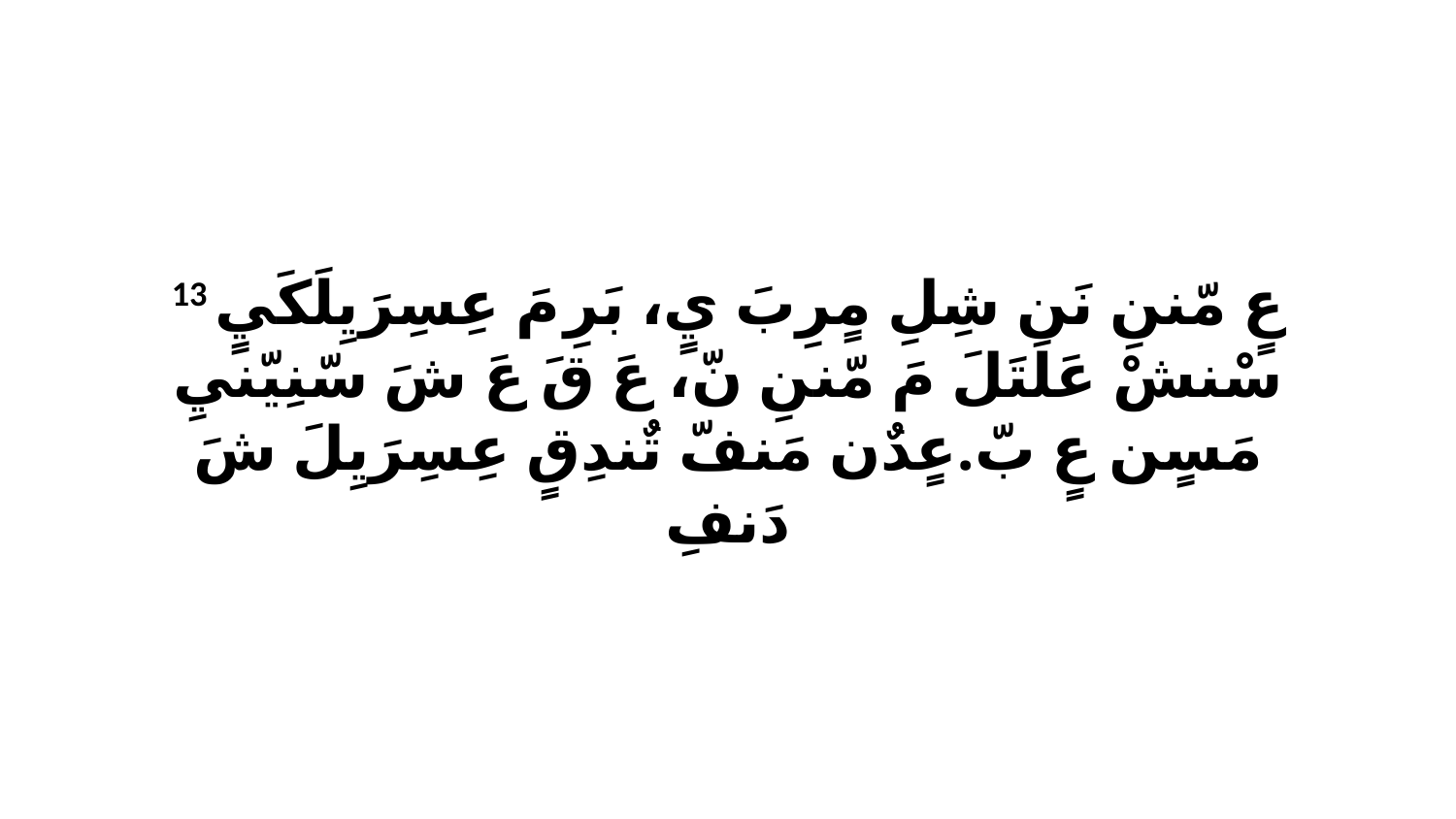

13 عٍ مّننِ نَن شِلِ مٍرِبَ يٍ، بَرِ مَ عِسِرَيِلَكَيٍ سْنشْ عَلَتَلَ مَ مّننِ نّ، عَ قَ عَ شَ سّنِيّنيِ مَسٍن عٍ بّ.عٍدٌن مَنفّ تٌندِقٍ عِسِرَيِلَ شَ دَنفِ